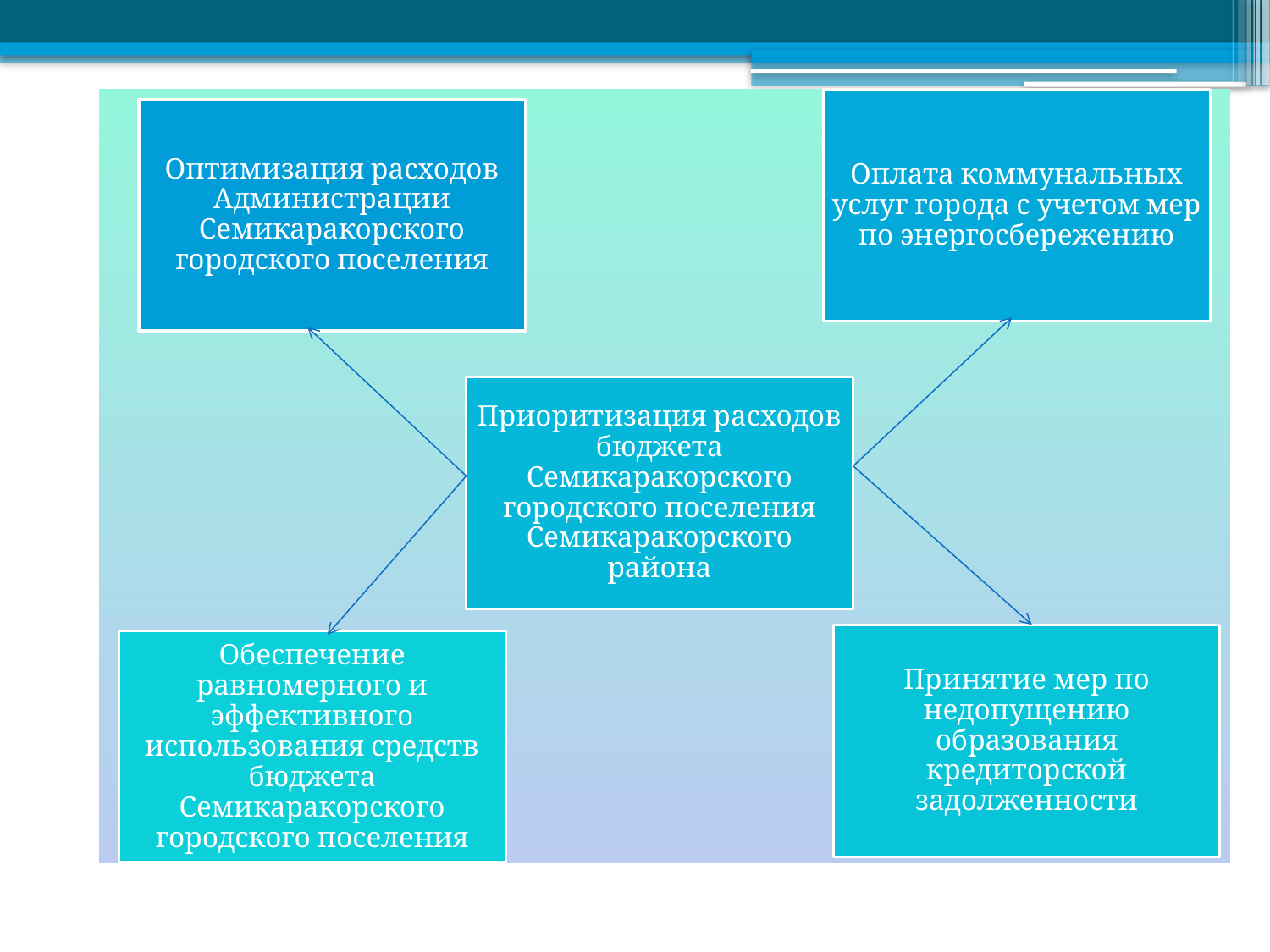

Оптимизация расходов Администрации Семикаракорского городского поселения
Оплата коммунальных услуг города с учетом мер по энергосбережению
Приоритизация расходов бюджета Семикаракорского городского поселения Семикаракорского района
Принятие мер по недопущению образования кредиторской задолженности
Обеспечение равномерного и эффективного использования средств бюджета Семикаракорского городского поселения